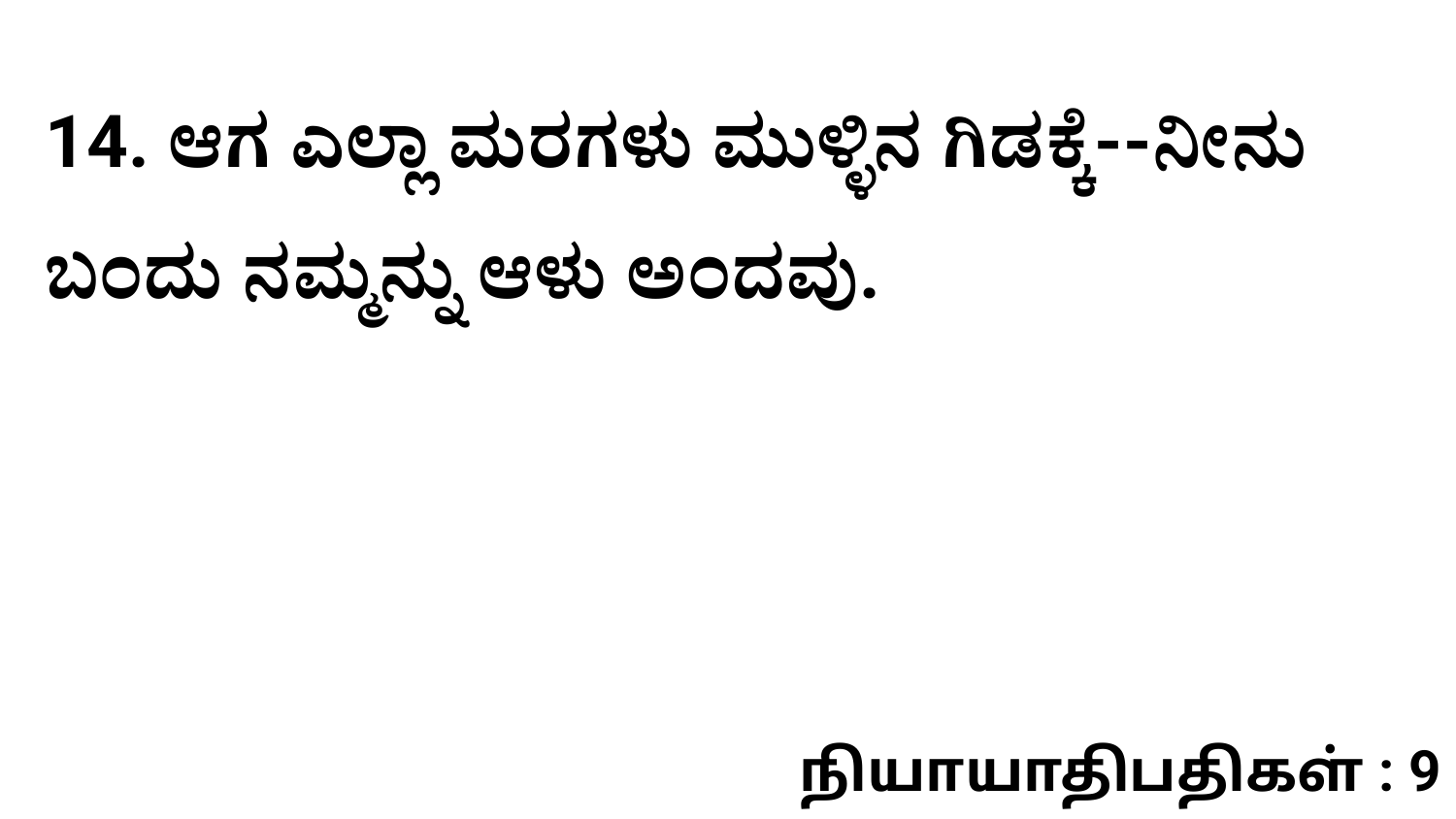

14. ಆಗ ಎಲ್ಲಾ ಮರಗಳು ಮುಳ್ಳಿನ ಗಿಡಕ್ಕೆ--ನೀನು ಬಂದು ನಮ್ಮನ್ನು ಆಳು ಅಂದವು.
நியாயாதிபதிகள் : 9